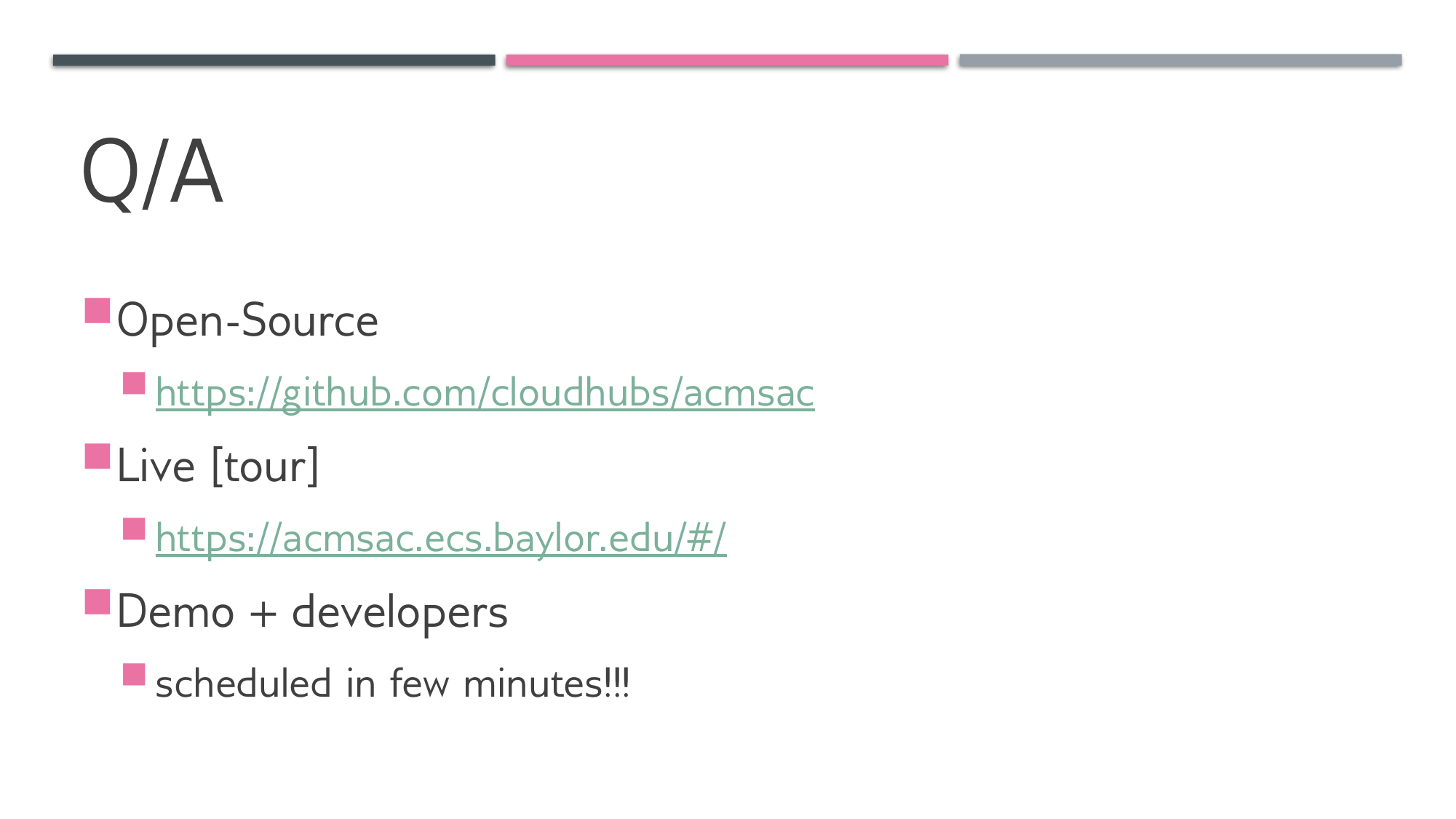

# Q/A
Open-Source
https://github.com/cloudhubs/acmsac
Live [tour]
https://acmsac.ecs.baylor.edu/#/
Demo + developers
scheduled in few minutes!!!